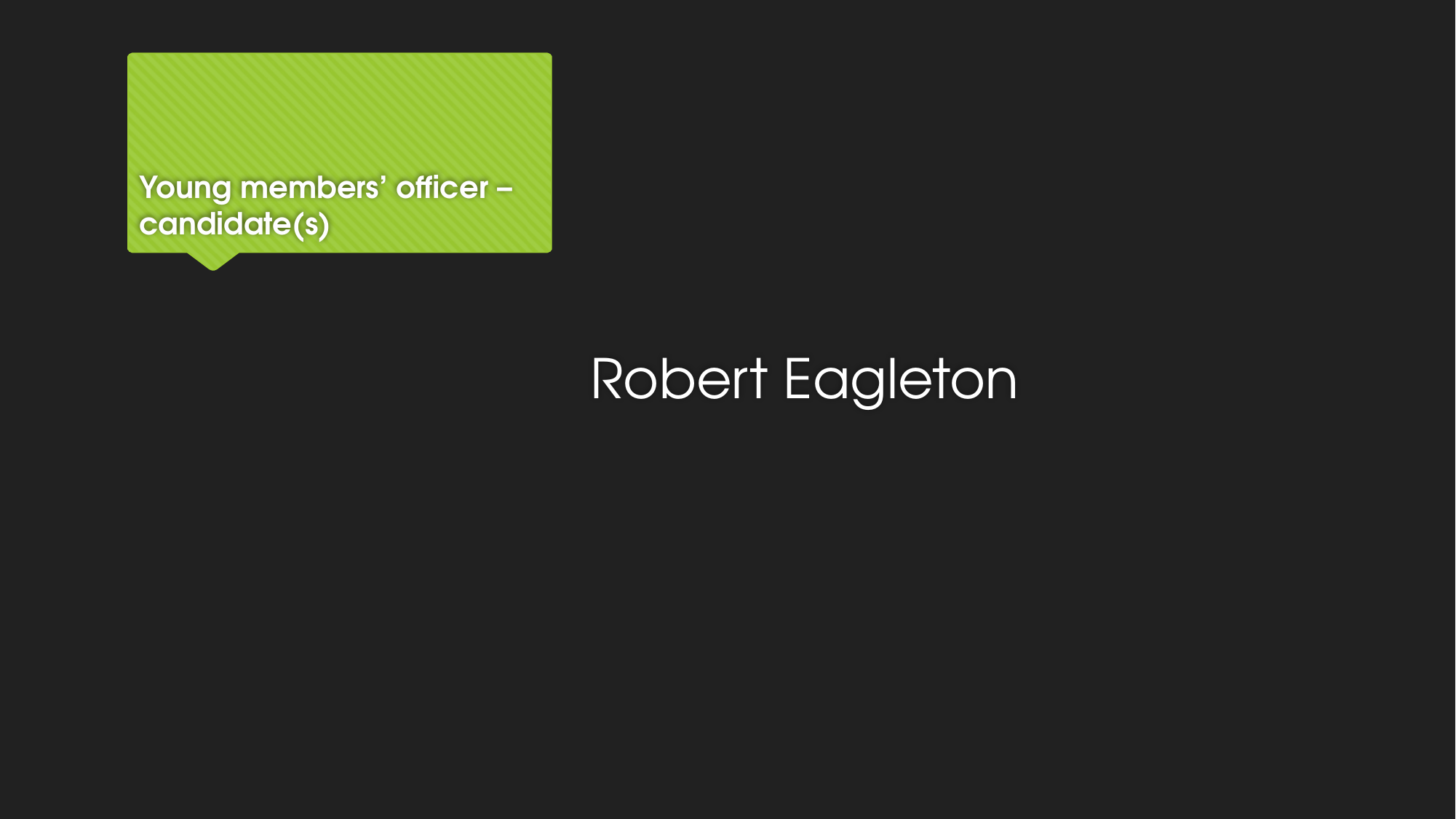

# Young members’ officer – candidate(s)
Robert Eagleton